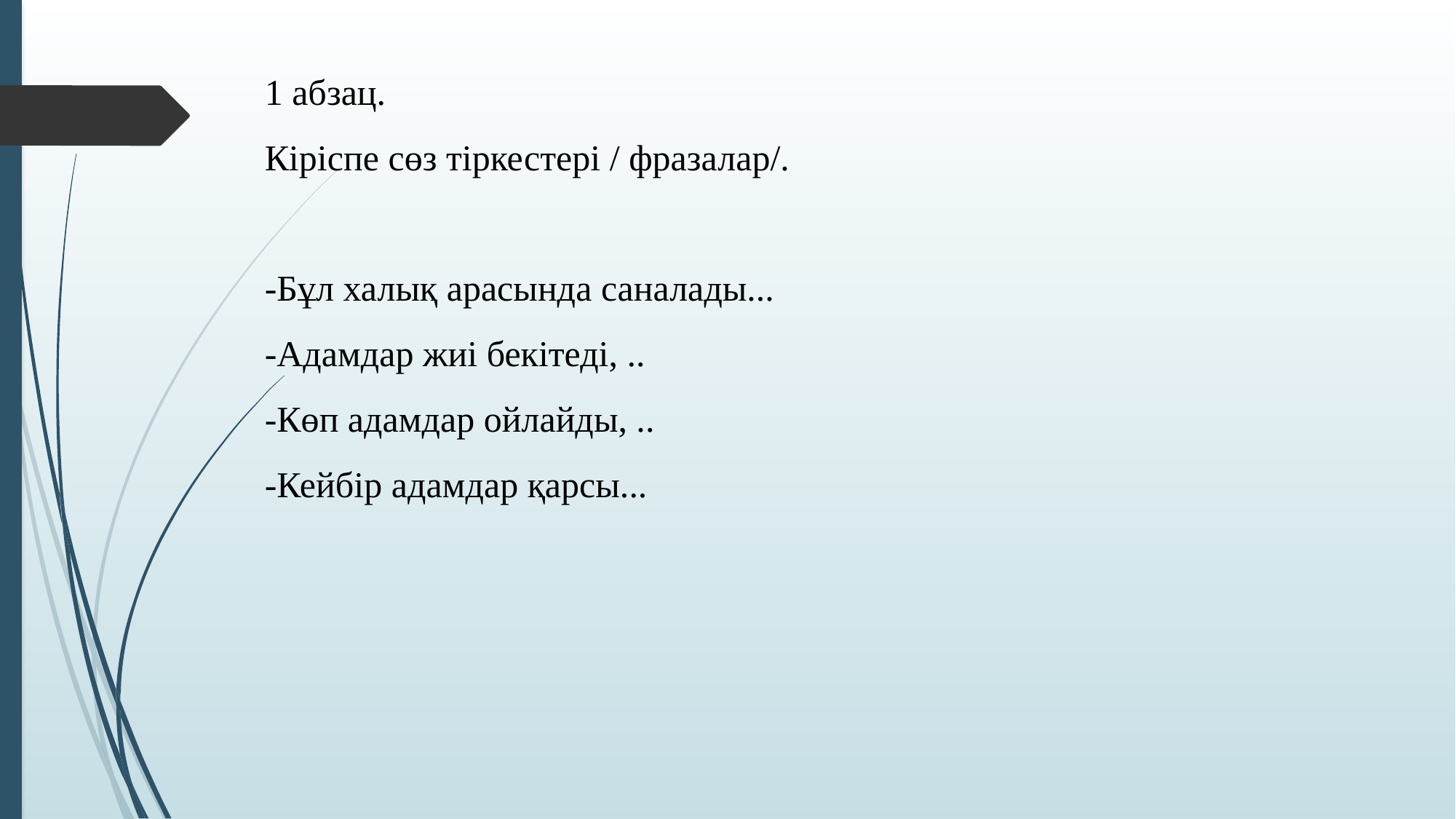

1 абзац.
Кіріспе сөз тіркестері / фразалар/.

-Бұл халық арасында саналады...
-Адамдар жиі бекітеді, ..
-Көп адамдар ойлайды, ..
-Кейбір адамдар қарсы...